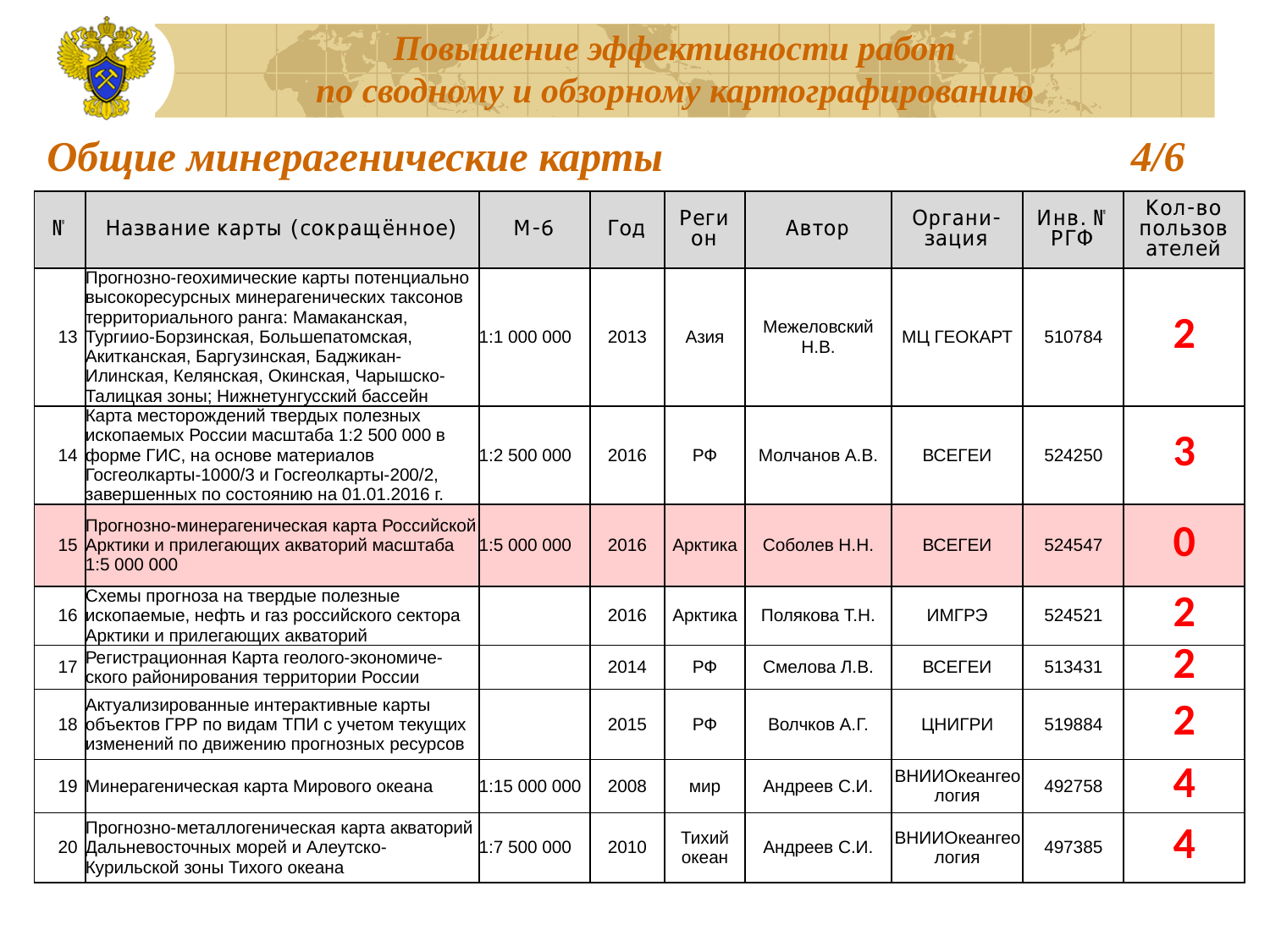

# Общие минерагенические карты	4/6
| № | Название карты (сокращённое) | М-б | Год | Регион | Автор | Органи-зация | Инв. № РГФ | Кол-во пользователей |
| --- | --- | --- | --- | --- | --- | --- | --- | --- |
| 13 | Прогнозно-геохимические карты потенциально высокоресурсных минерагенических таксонов территориального ранга: Мамаканская, Тургиио-Борзинская, Большепатомская, Акитканская, Баргузинская, Баджикан-Илинская, Келянская, Окинская, Чарышско-Талицкая зоны; Нижнетунгусский бассейн | 1:1 000 000 | 2013 | Азия | Межеловский Н.В. | МЦ ГЕОКАРТ | 510784 | 2 |
| 14 | Карта месторождений твердых полезных ископаемых России масштаба 1:2 500 000 в форме ГИС, на основе материалов Госгеолкарты-1000/3 и Госгеолкарты-200/2, завершенных по состоянию на 01.01.2016 г. | 1:2 500 000 | 2016 | РФ | Молчанов А.В. | ВСЕГЕИ | 524250 | 3 |
| 15 | Прогнозно-минерагеническая карта Российской Арктики и прилегающих акваторий масштаба 1:5 000 000 | 1:5 000 000 | 2016 | Арктика | Соболев Н.Н. | ВСЕГЕИ | 524547 | 0 |
| 16 | Схемы прогноза на твердые полезные ископаемые, нефть и газ российского сектора Арктики и прилегающих акваторий |  | 2016 | Арктика | Полякова Т.Н. | ИМГРЭ | 524521 | 2 |
| 17 | Регистрационная Карта геолого-экономиче-ского районирования территории России |  | 2014 | РФ | Смелова Л.В. | ВСЕГЕИ | 513431 | 2 |
| 18 | Актуализированные интерактивные карты объектов ГРР по видам ТПИ с учетом текущих изменений по движению прогнозных ресурсов |  | 2015 | РФ | Волчков А.Г. | ЦНИГРИ | 519884 | 2 |
| 19 | Минерагеническая карта Мирового океана | 1:15 000 000 | 2008 | мир | Андреев С.И. | ВНИИОкеангеология | 492758 | 4 |
| 20 | Прогнозно-металлогеническая карта акваторий Дальневосточных морей и Алеутско-Курильской зоны Тихого океана | 1:7 500 000 | 2010 | Тихий океан | Андреев С.И. | ВНИИОкеангеология | 497385 | 4 |